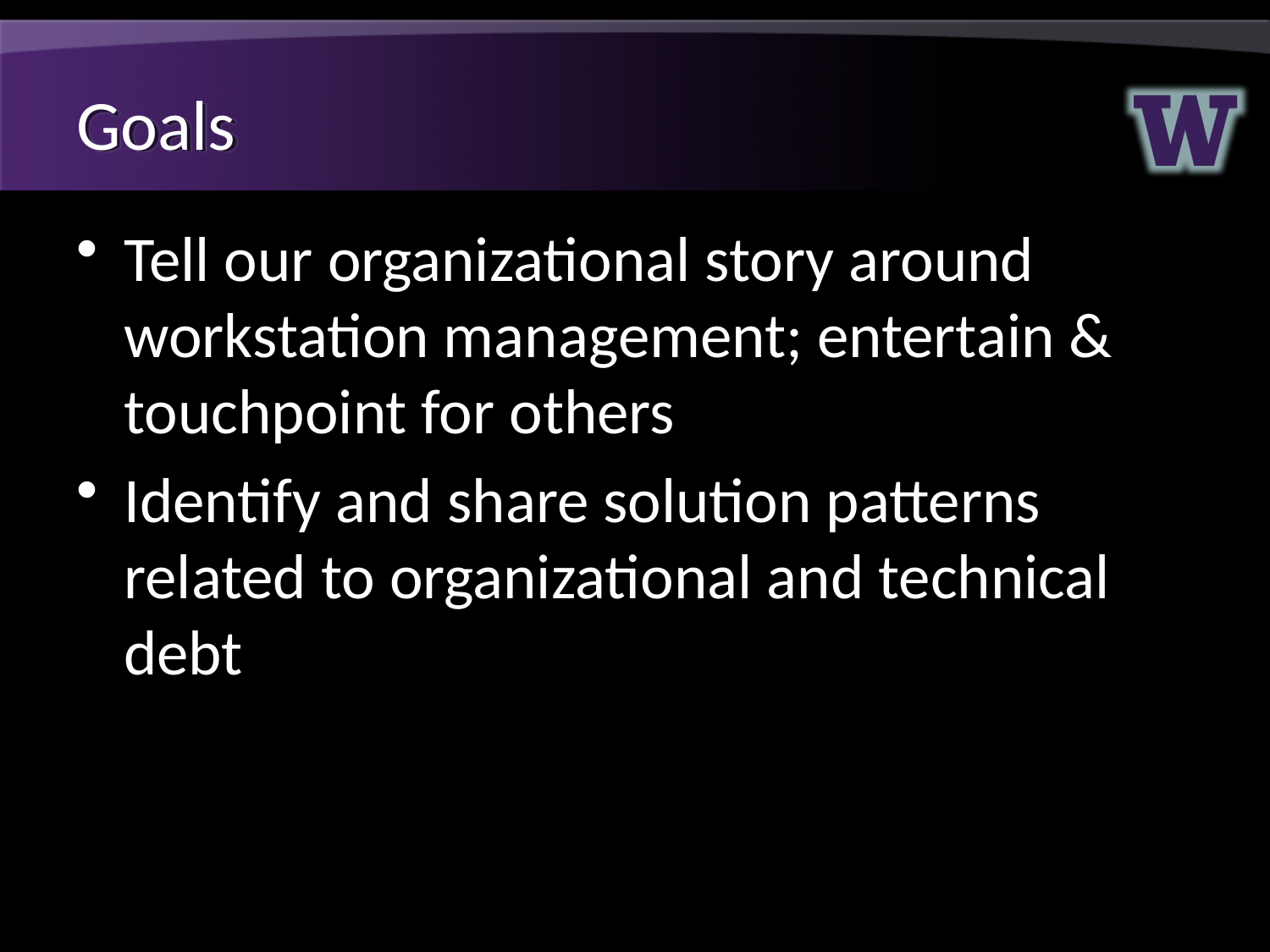

# Goals
Tell our organizational story around workstation management; entertain & touchpoint for others
Identify and share solution patterns related to organizational and technical debt